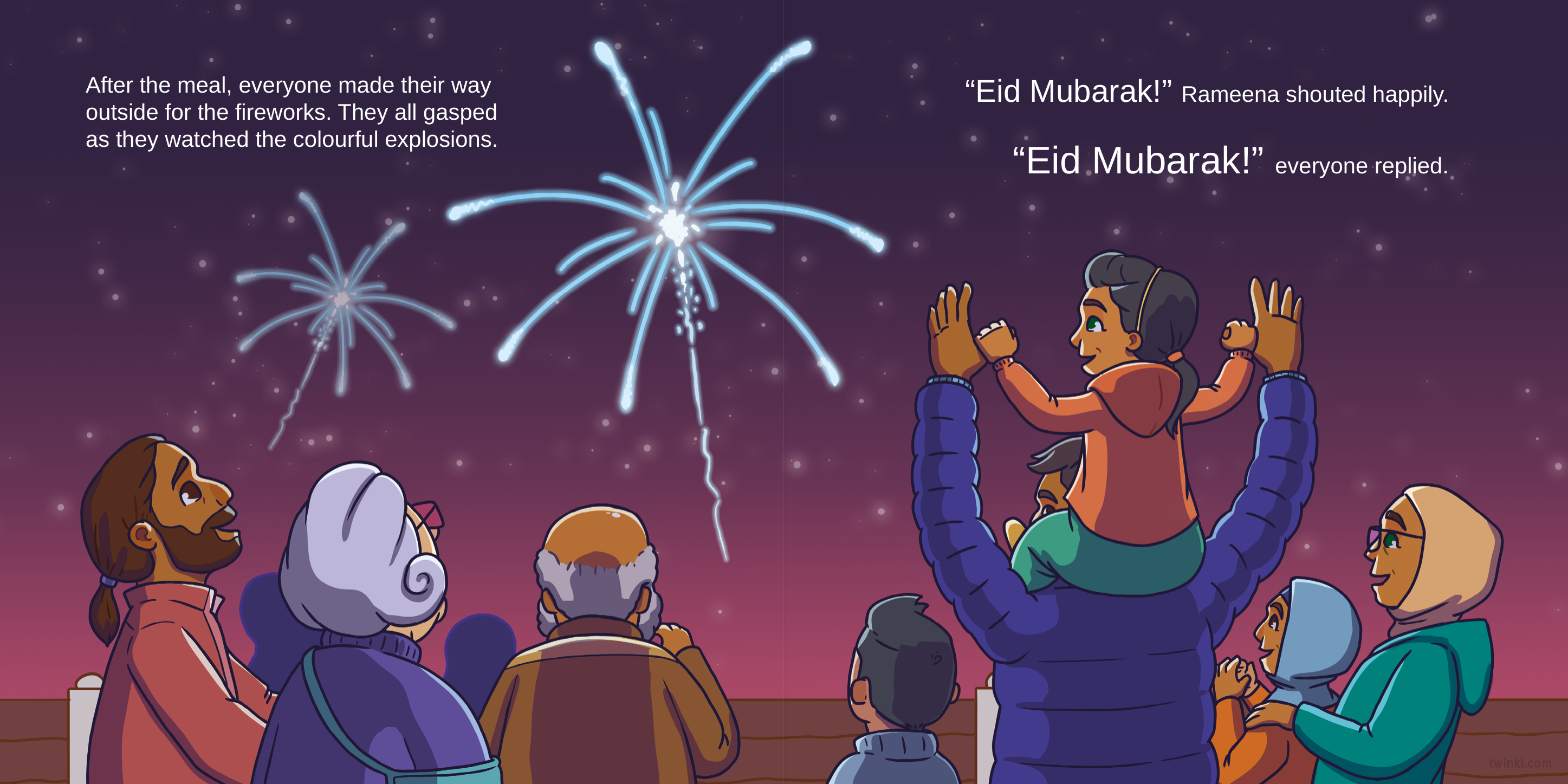

After the meal, everyone made their way outside for the fireworks. They all gasped as they watched the colourful explosions.
“Eid Mubarak!” Rameena shouted happily.

“Eid Mubarak!” everyone replied.